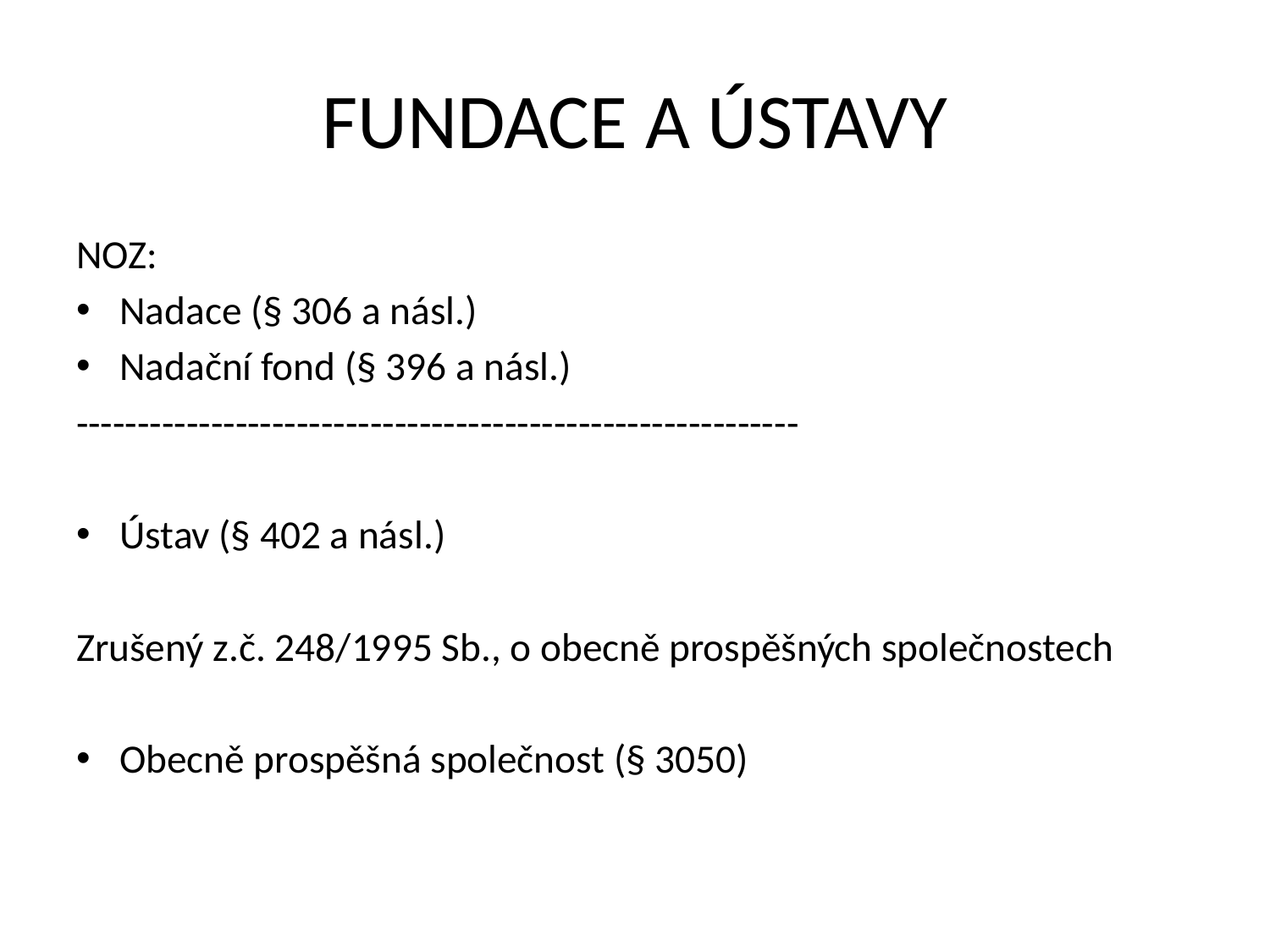

# FUNDACE A ÚSTAVY
NOZ:
Nadace (§ 306 a násl.)
Nadační fond (§ 396 a násl.)
-----------------------------------------------------------

Ústav (§ 402 a násl.)

Zrušený z.č. 248/1995 Sb., o obecně prospěšných společnostech

Obecně prospěšná společnost (§ 3050)